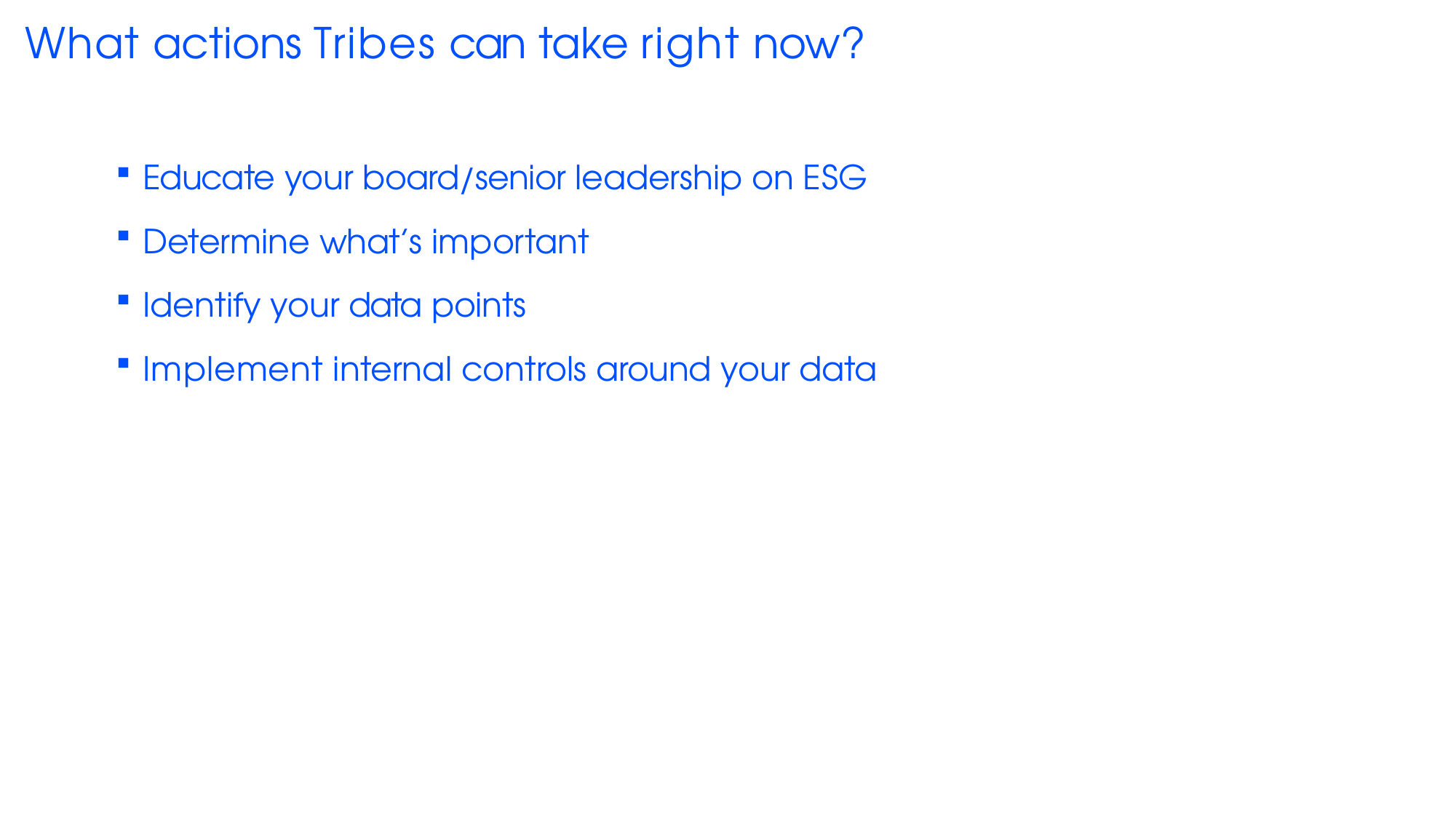

# What actions Tribes can take right now?
Educate your board/senior leadership on ESG
Determine what’s important
Identify your data points
Implement internal controls around your data